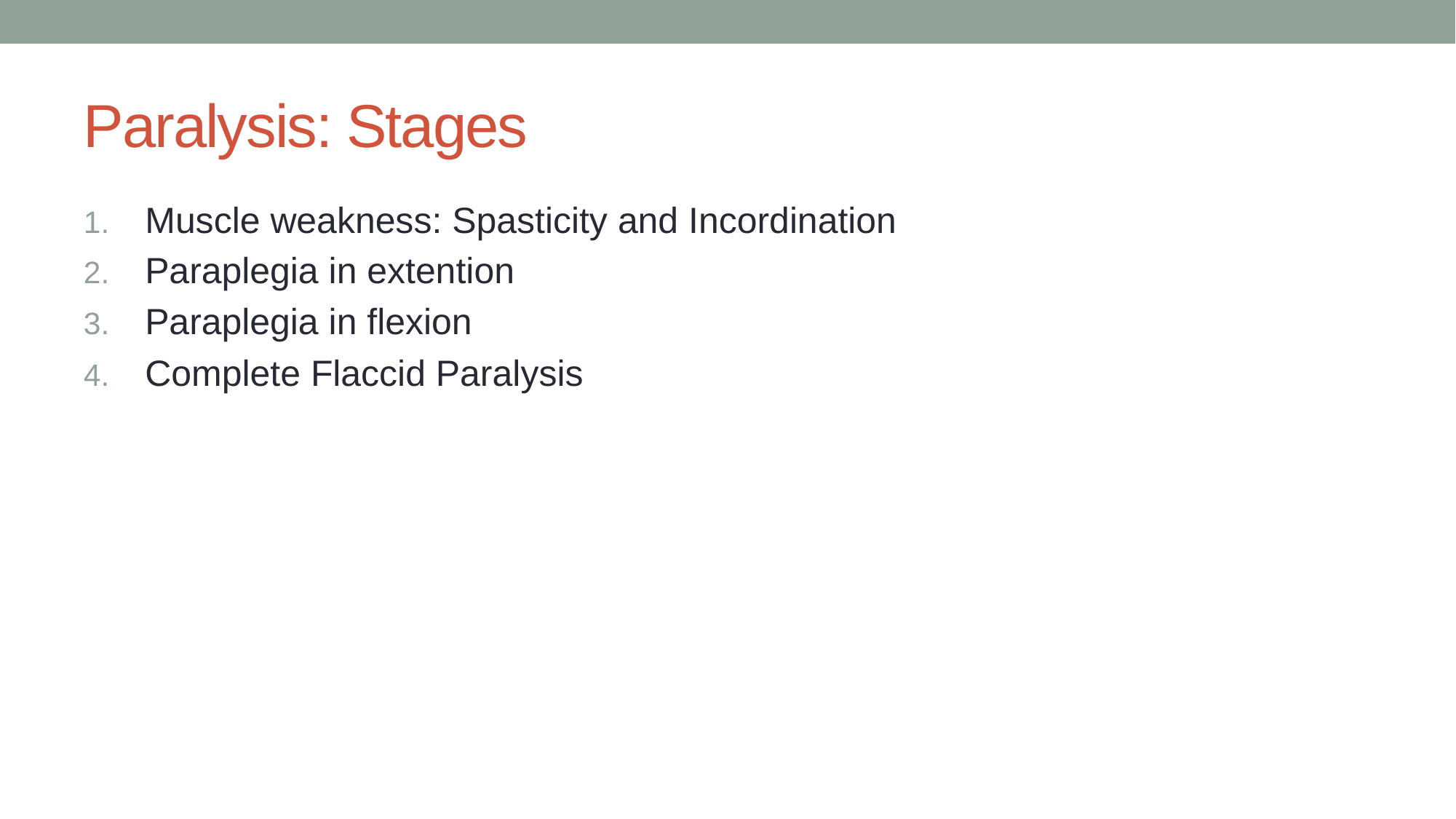

# Paralysis: Stages
Muscle weakness: Spasticity and Incordination
Paraplegia in extention
Paraplegia in flexion
Complete Flaccid Paralysis